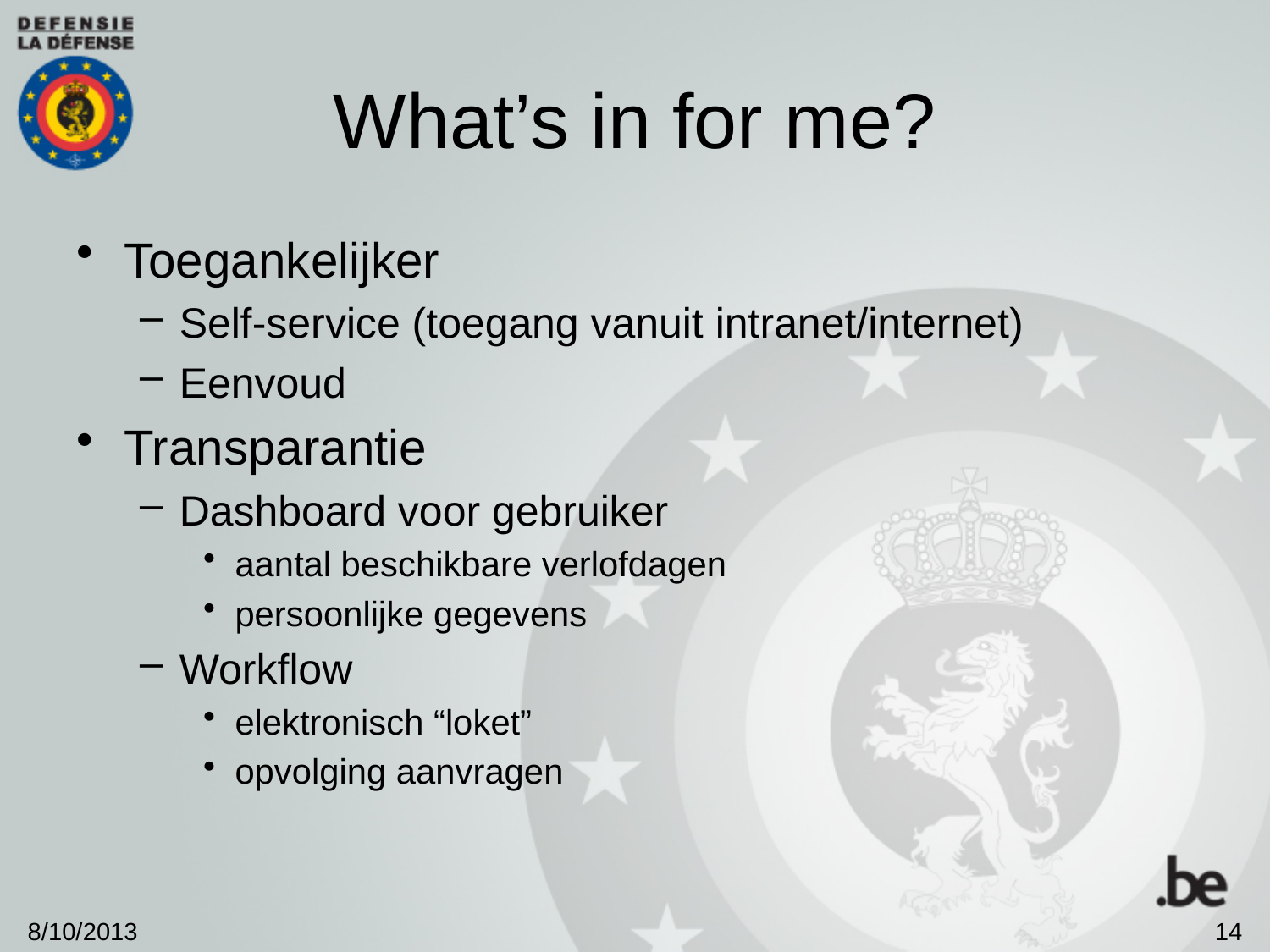

# What’s in for me?
Toegankelijker
Self-service (toegang vanuit intranet/internet)
Eenvoud
Transparantie
Dashboard voor gebruiker
aantal beschikbare verlofdagen
persoonlijke gegevens
Workflow
elektronisch “loket”
opvolging aanvragen
8/10/2013
14